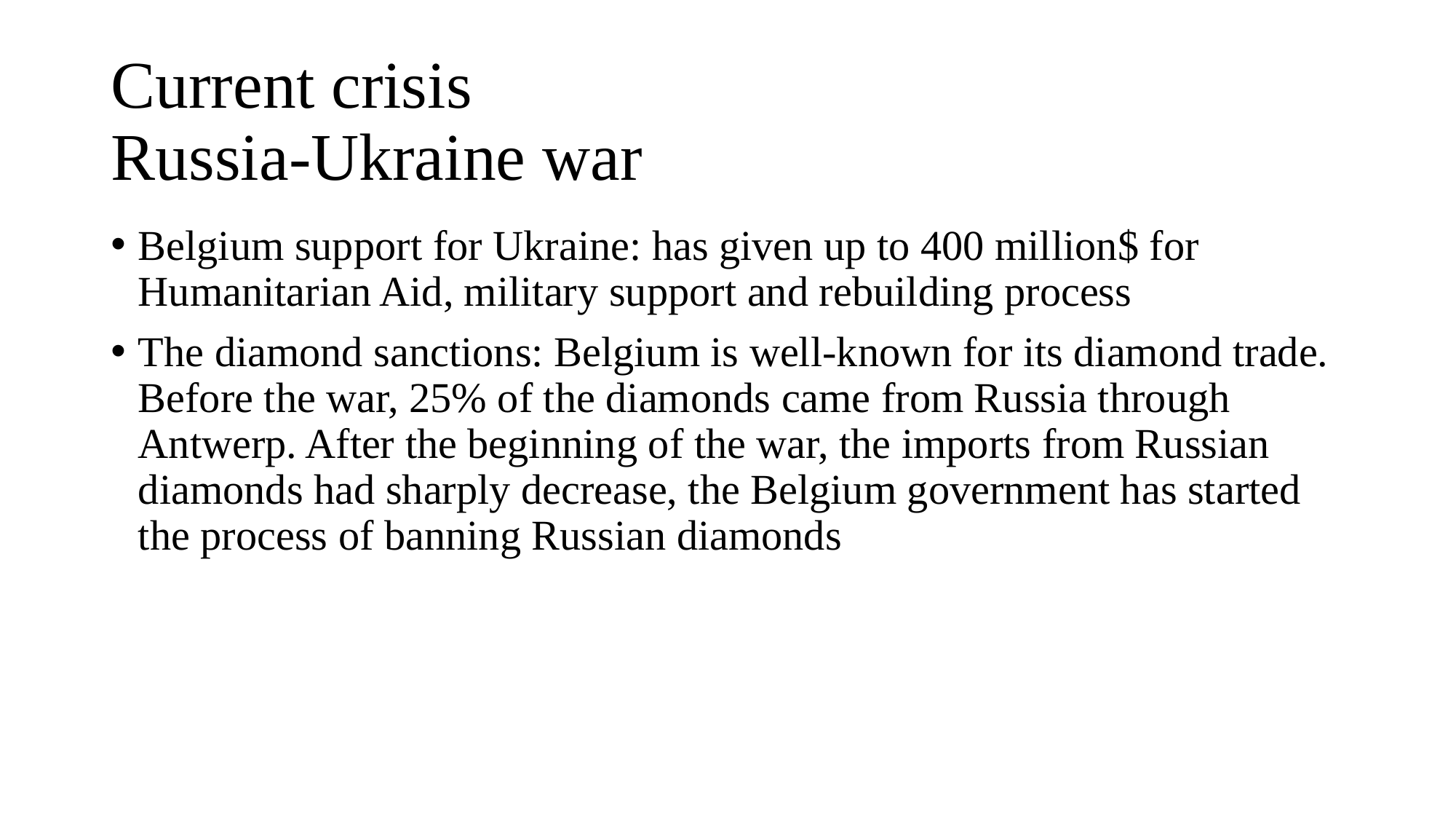

# Current crisis Russia-Ukraine war
Belgium support for Ukraine: has given up to 400 million$ for Humanitarian Aid, military support and rebuilding process
The diamond sanctions: Belgium is well-known for its diamond trade. Before the war, 25% of the diamonds came from Russia through Antwerp. After the beginning of the war, the imports from Russian diamonds had sharply decrease, the Belgium government has started the process of banning Russian diamonds